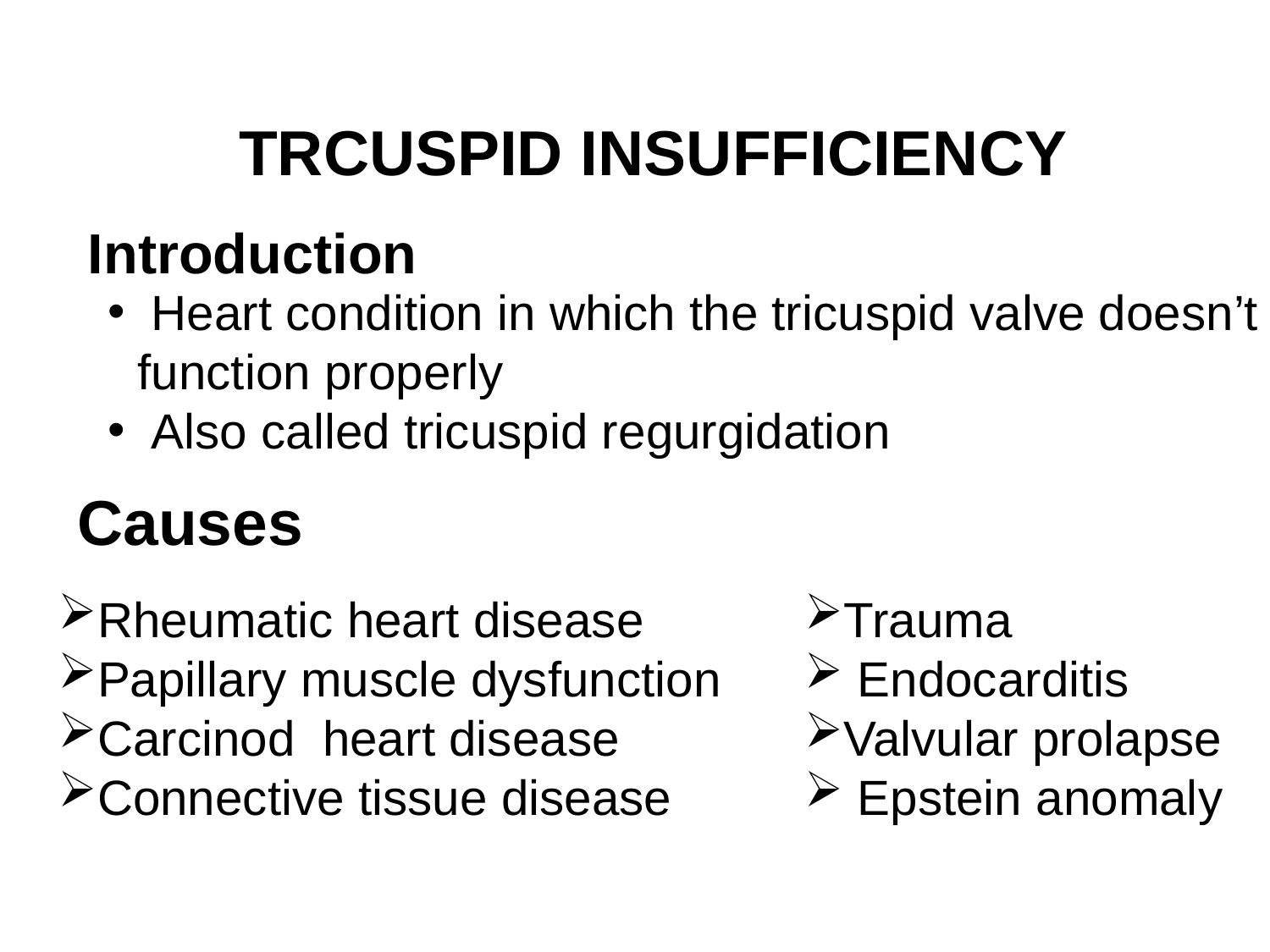

TRCUSPID INSUFFICIENCY
Introduction
 Heart condition in which the tricuspid valve doesn’t function properly
 Also called tricuspid regurgidation
Causes
Rheumatic heart disease
Papillary muscle dysfunction
Carcinod  heart disease
Connective tissue disease

Trauma
 Endocarditis
Valvular prolapse
 Epstein anomaly